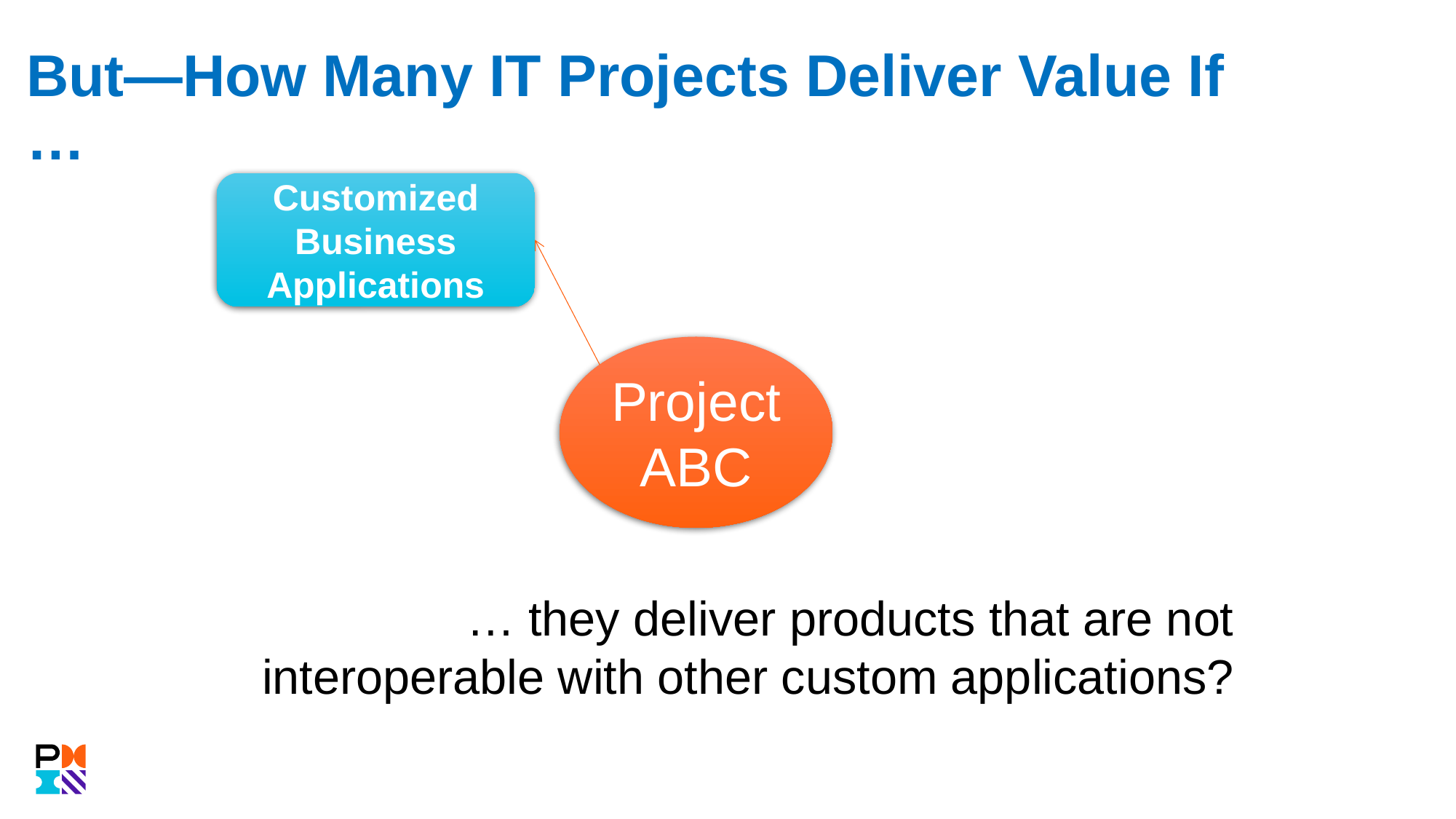

# But—How Many IT Projects Deliver Value If …
Customized Business Applications
Project ABC
… they deliver products that are not interoperable with other custom applications?